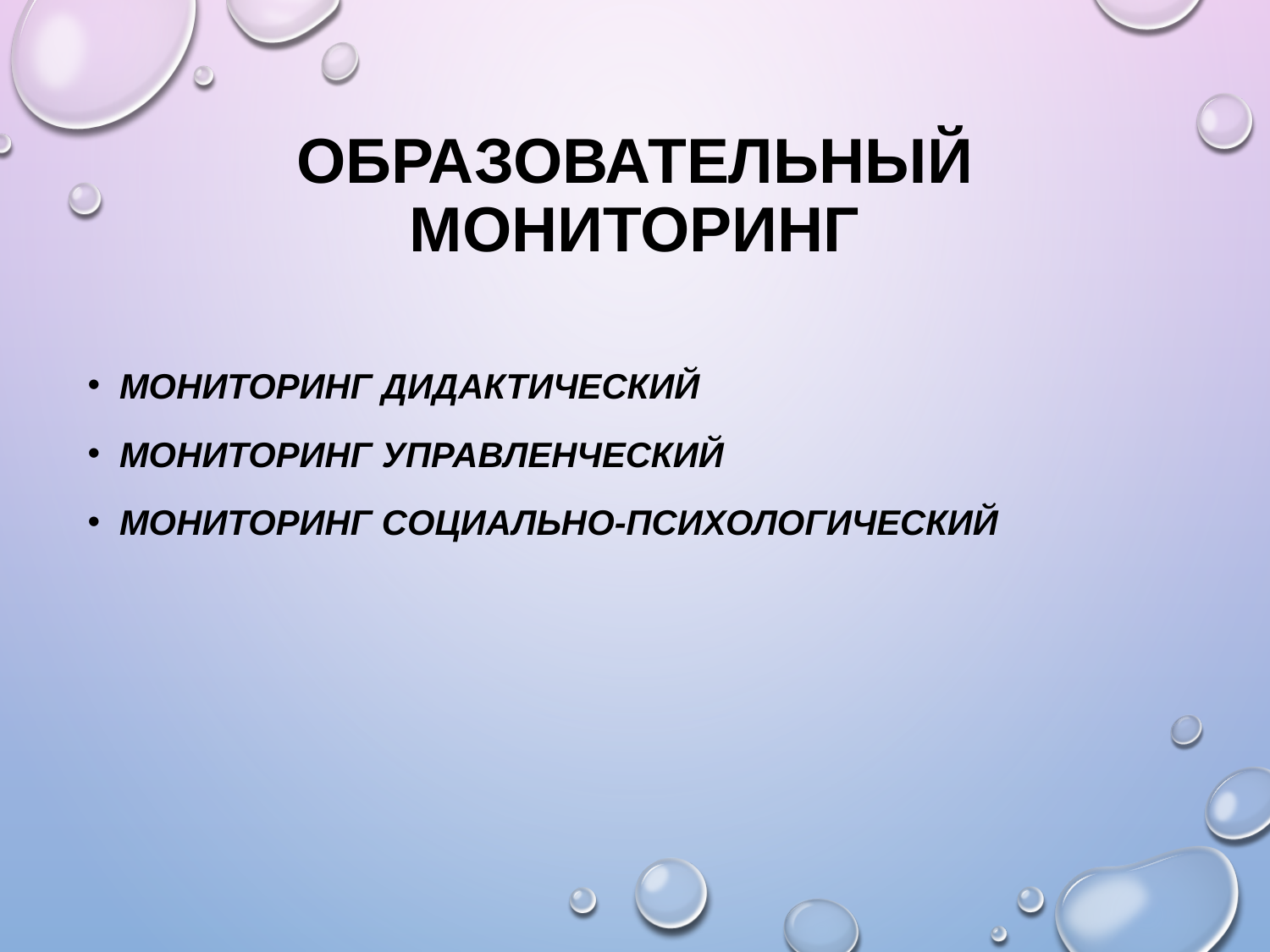

# Образовательный мониторинг
Мониторинг дидактический
Мониторинг управленческий
Мониторинг социально-психологический